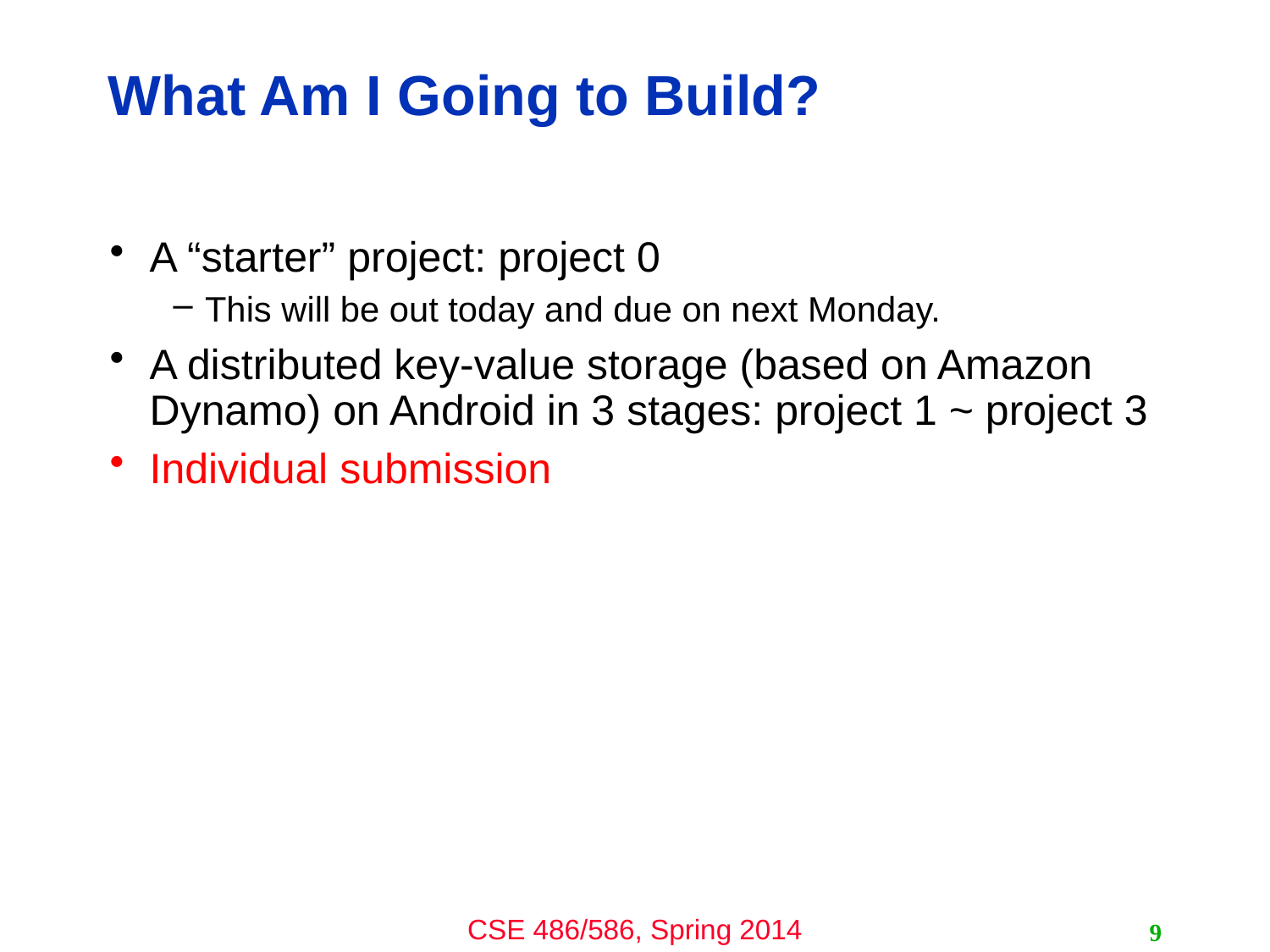

# What Am I Going to Build?

A “starter” project: project 0
This will be out today and due on next Monday.
A distributed key-value storage (based on Amazon Dynamo) on Android in 3 stages: project 1 ~ project 3
Individual submission
9